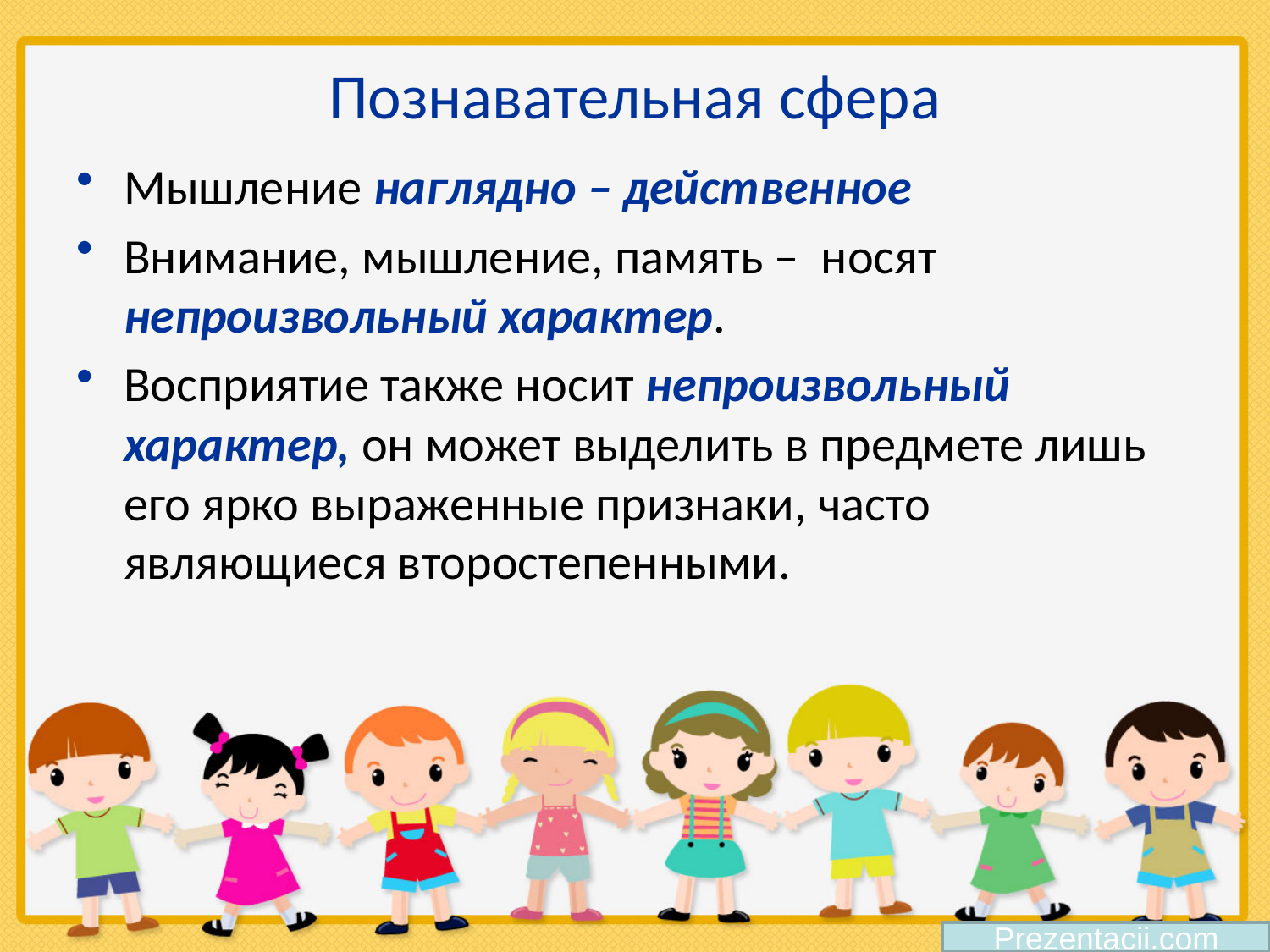

# Познавательная сфера
Мышление наглядно – действенное
Внимание, мышление, память –  носят непроизвольный характер.
Восприятие также носит непроизвольный характер, он может выделить в предмете лишь его ярко выраженные признаки, часто являющиеся второстепенными.

Prezentacii.com